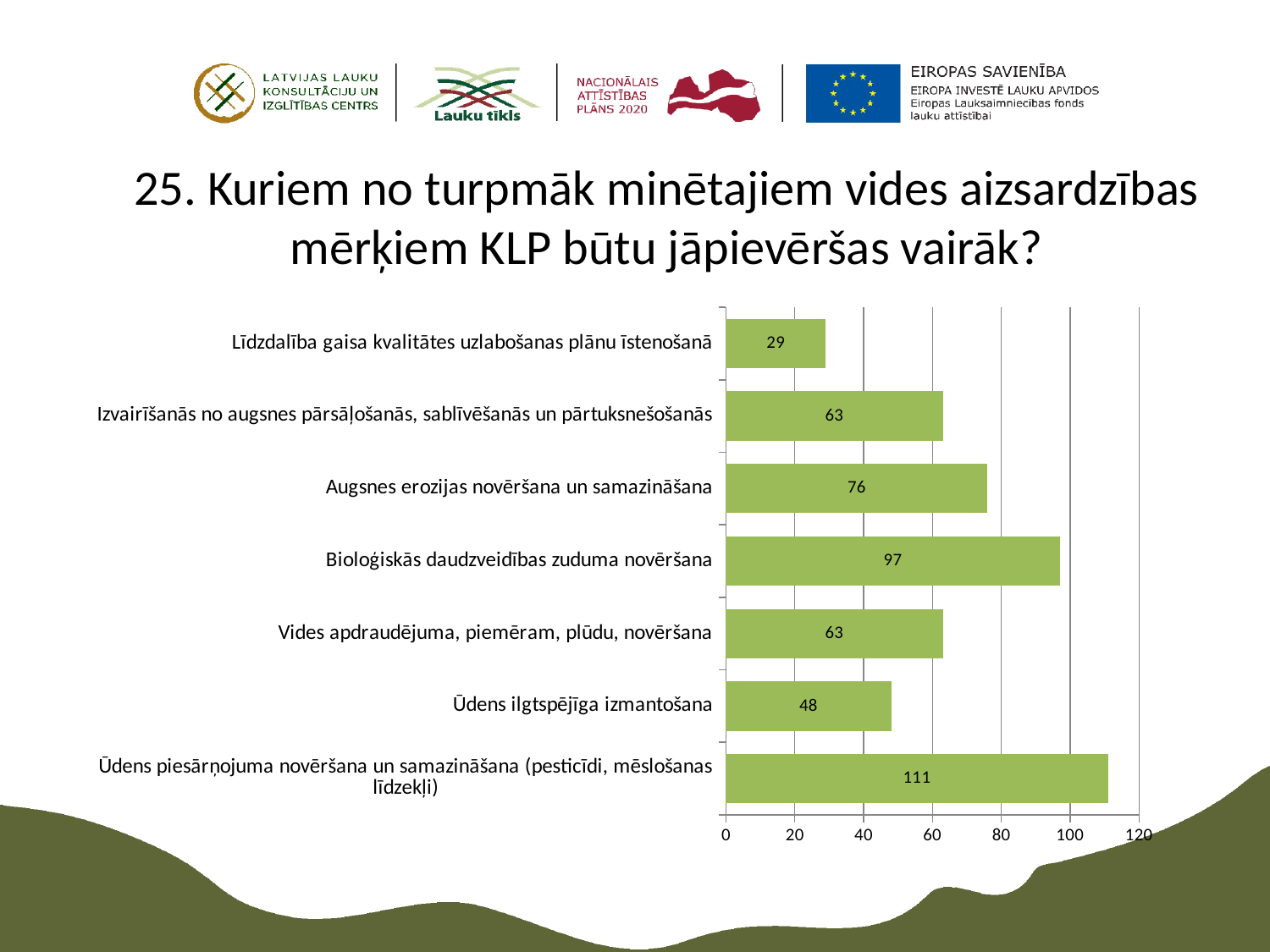

# 25. Kuriem no turpmāk minētajiem vides aizsardzības mērķiem KLP būtu jāpievēršas vairāk?

### Chart

| Category |  |
|---|---|
| Ūdens piesārņojuma novēršana un samazināšana (pesticīdi, mēslošanas līdzekļi) | 111.0 |
| Ūdens ilgtspējīga izmantošana | 48.0 |
| Vides apdraudējuma, piemēram, plūdu, novēršana | 63.0 |
| Bioloģiskās daudzveidības zuduma novēršana | 97.0 |
| Augsnes erozijas novēršana un samazināšana | 76.0 |
| Izvairīšanās no augsnes pārsāļošanās, sablīvēšanās un pārtuksnešošanās | 63.0 |
| Līdzdalība gaisa kvalitātes uzlabošanas plānu īstenošanā | 29.0 |